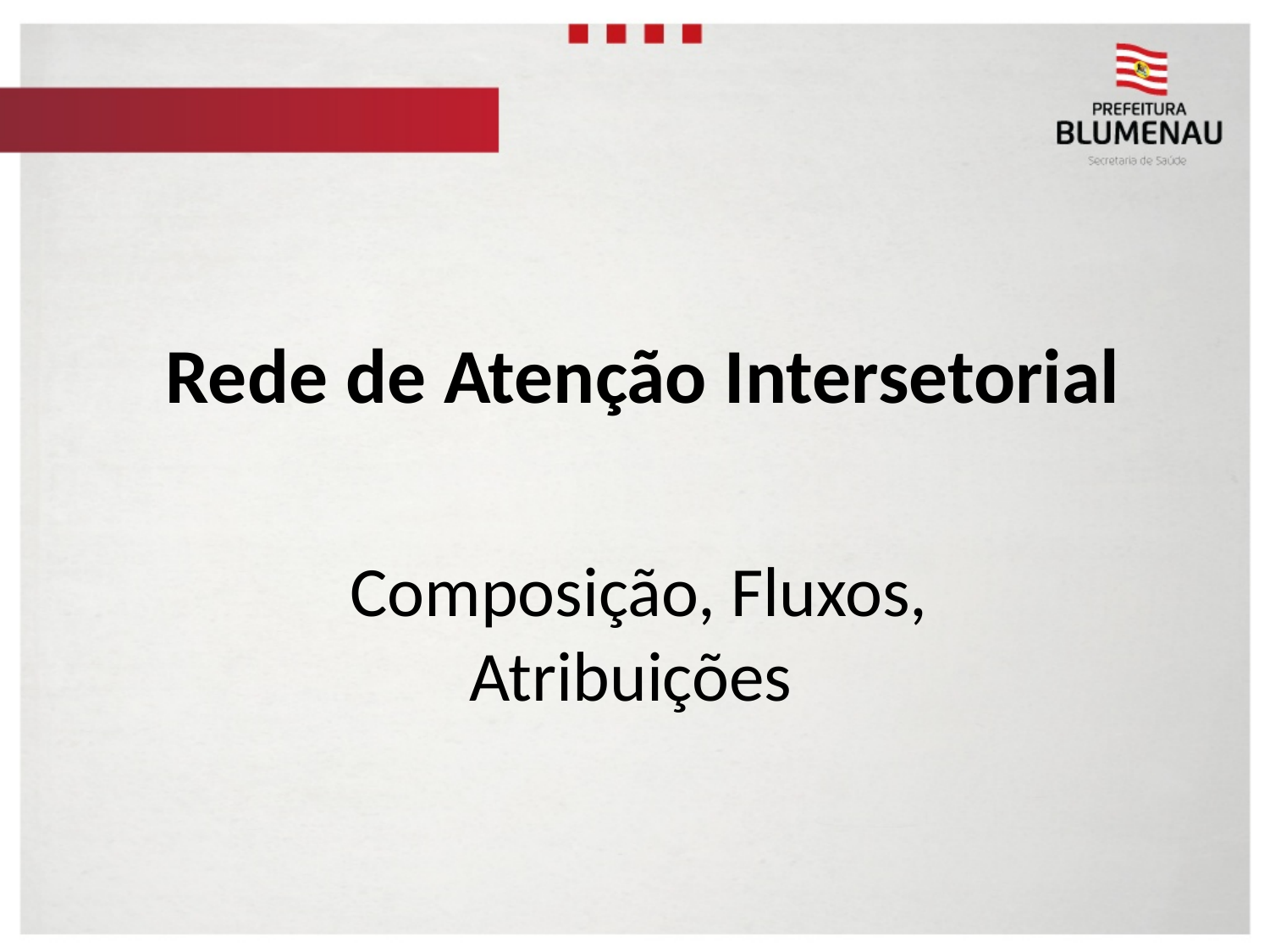

# Rede de Atenção Intersetorial
Composição, Fluxos, Atribuições